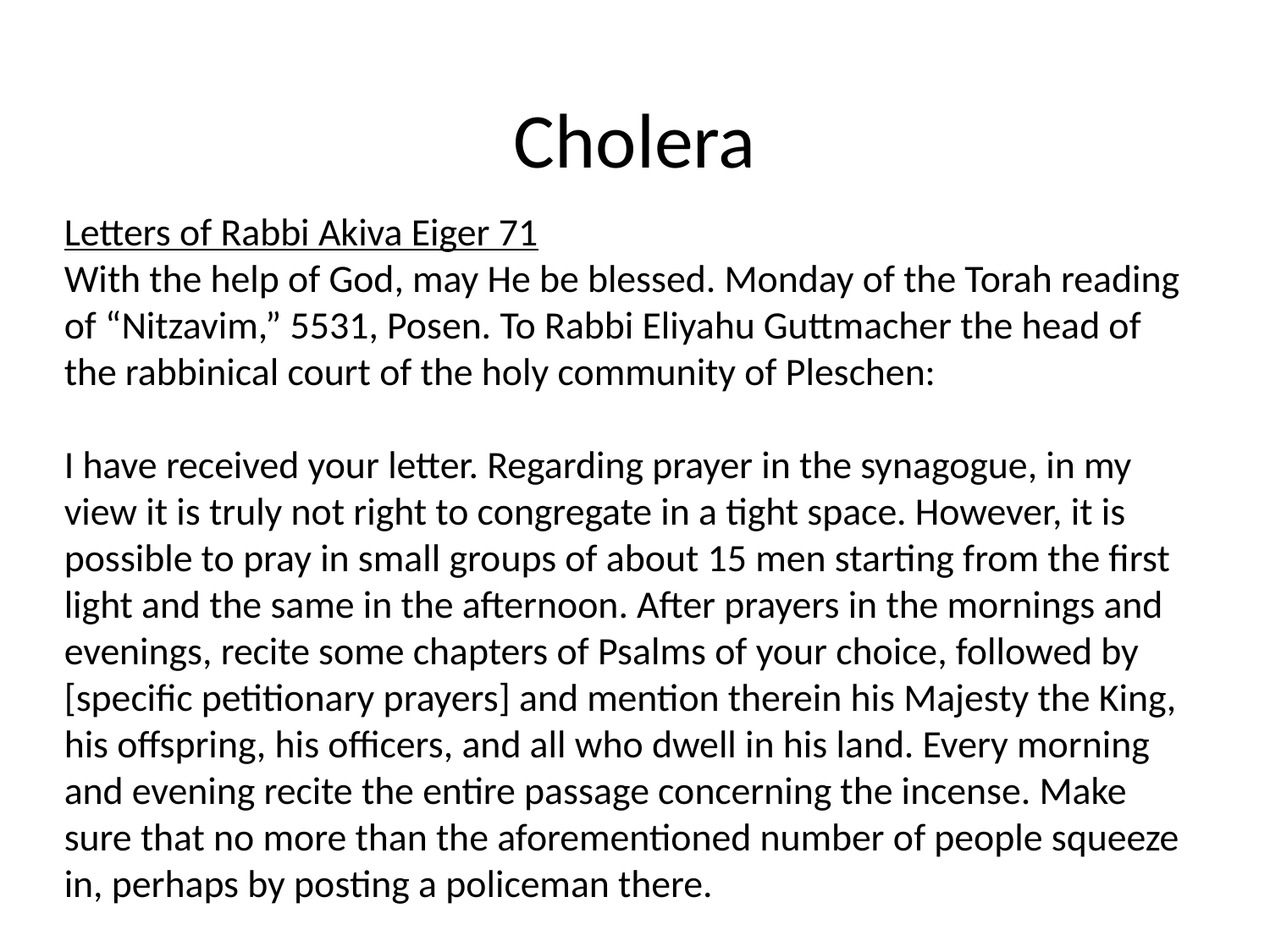

# Cholera
Letters of Rabbi Akiva Eiger 71
With the help of God, may He be blessed. Monday of the Torah reading of “Nitzavim,” 5531, Posen. To Rabbi Eliyahu Guttmacher the head of the rabbinical court of the holy community of Pleschen:

I have received your letter. Regarding prayer in the synagogue, in my view it is truly not right to congregate in a tight space. However, it is possible to pray in small groups of about 15 men starting from the first light and the same in the afternoon. After prayers in the mornings and evenings, recite some chapters of Psalms of your choice, followed by [specific petitionary prayers] and mention therein his Majesty the King, his offspring, his officers, and all who dwell in his land. Every morning and evening recite the entire passage concerning the incense. Make sure that no more than the aforementioned number of people squeeze in, perhaps by posting a policeman there.